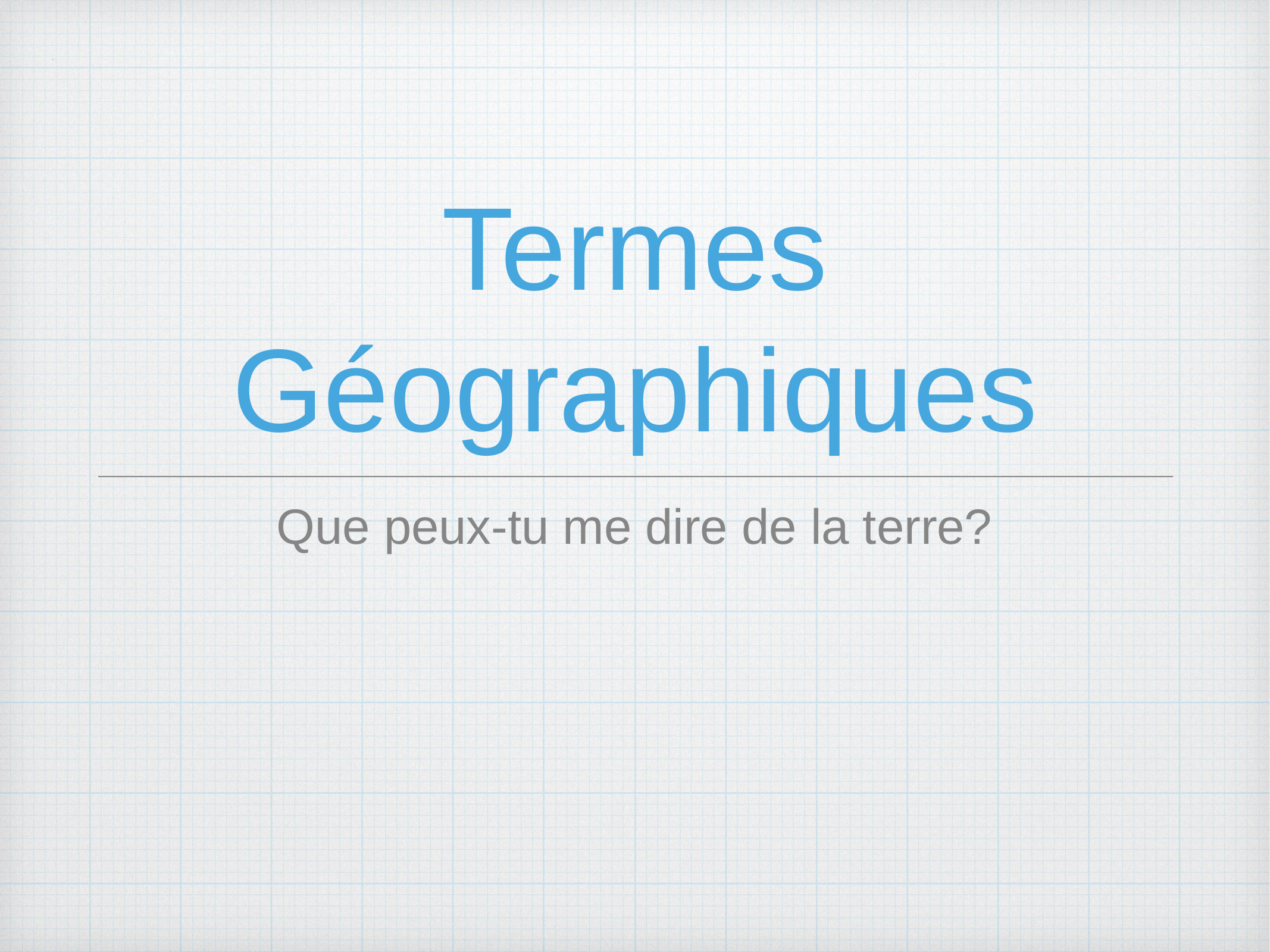

# Termes Géographiques
Que peux-tu me dire de la terre?